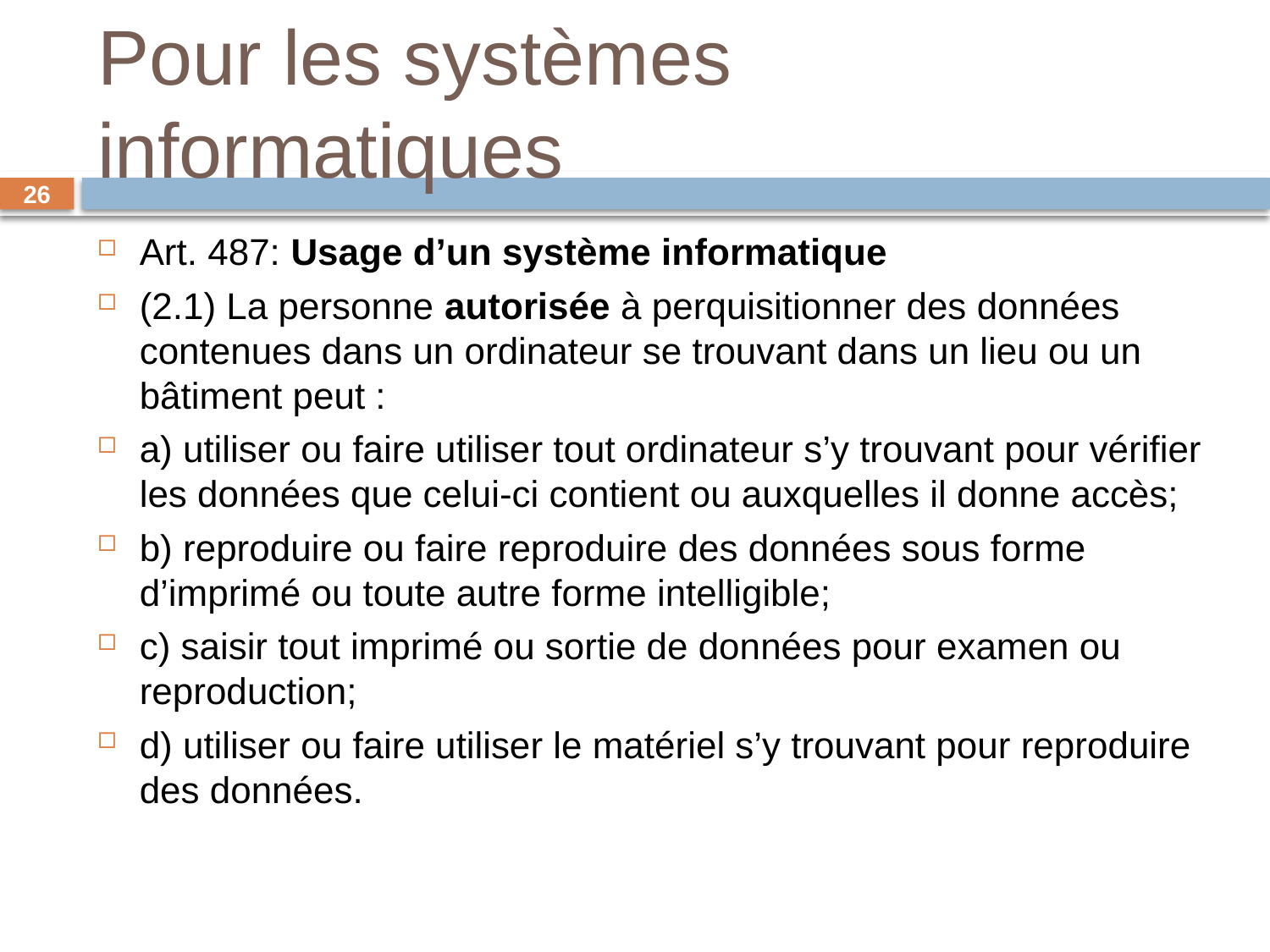

# Pour les systèmes informatiques
26
Art. 487: Usage d’un système informatique
(2.1) La personne autorisée à perquisitionner des données contenues dans un ordinateur se trouvant dans un lieu ou un bâtiment peut :
a) utiliser ou faire utiliser tout ordinateur s’y trouvant pour vérifier les données que celui-ci contient ou auxquelles il donne accès;
b) reproduire ou faire reproduire des données sous forme d’imprimé ou toute autre forme intelligible;
c) saisir tout imprimé ou sortie de données pour examen ou reproduction;
d) utiliser ou faire utiliser le matériel s’y trouvant pour reproduire des données.